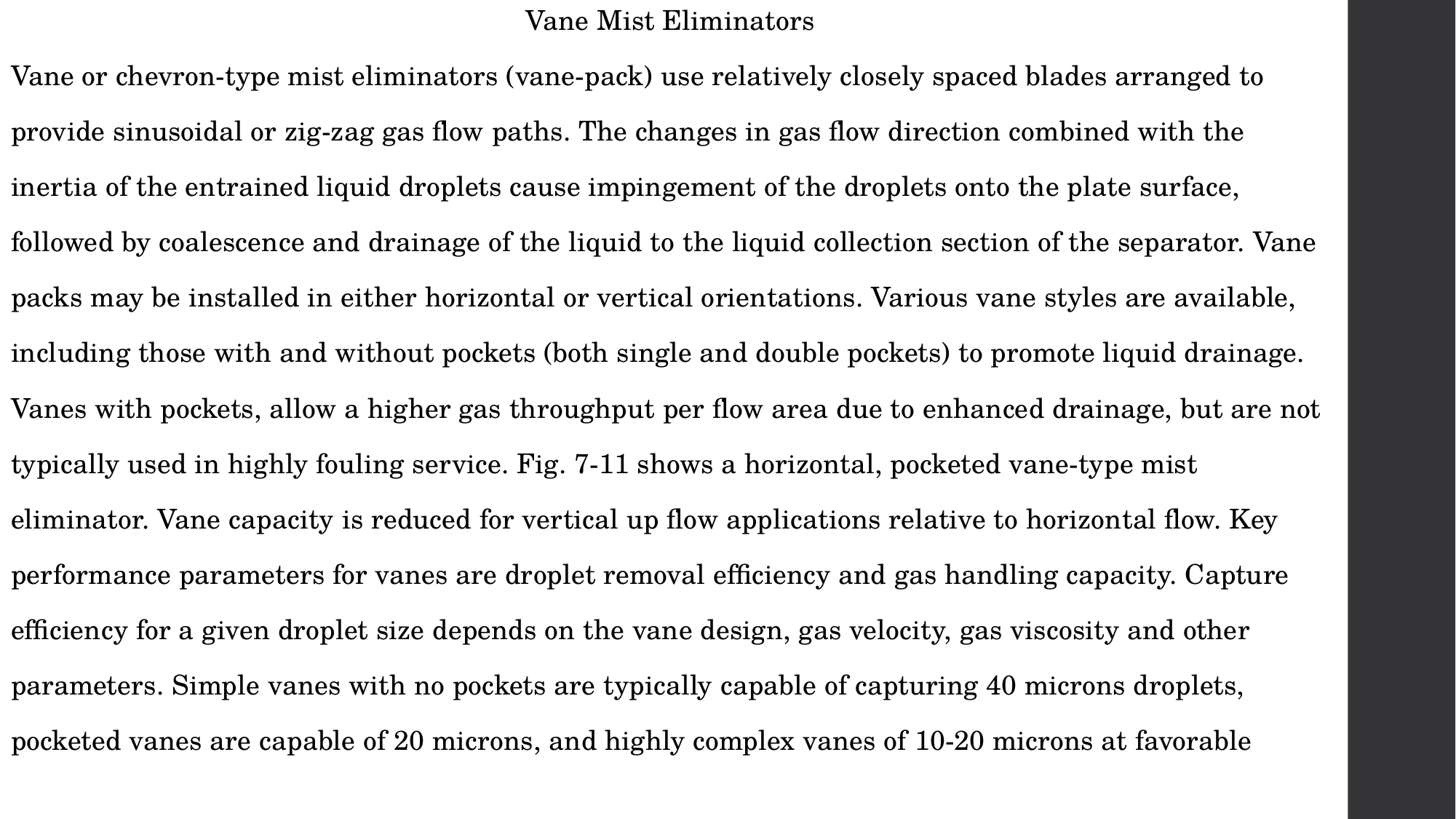

Vane Mist Eliminators
Vane or chevron-type mist eliminators (vane-pack) use relatively closely spaced blades arranged to
provide sinusoidal or zig-zag gas flow paths. The changes in gas flow direction combined with the
inertia of the entrained liquid droplets cause impingement of the droplets onto the plate surface,
followed by coalescence and drainage of the liquid to the liquid collection section of the separator. Vane
packs may be installed in either horizontal or vertical orientations. Various vane styles are available,
including those with and without pockets (both single and double pockets) to promote liquid drainage.
Vanes with pockets, allow a higher gas throughput per flow area due to enhanced drainage, but are not
typically used in highly fouling service. Fig. 7-11 shows a horizontal, pocketed vane-type mist
eliminator. Vane capacity is reduced for vertical up flow applications relative to horizontal flow. Key
performance parameters for vanes are droplet removal efficiency and gas handling capacity. Capture
efficiency for a given droplet size depends on the vane design, gas velocity, gas viscosity and other
parameters. Simple vanes with no pockets are typically capable of capturing 40 microns droplets,
pocketed vanes are capable of 20 microns, and highly complex vanes of 10-20 microns at favorable